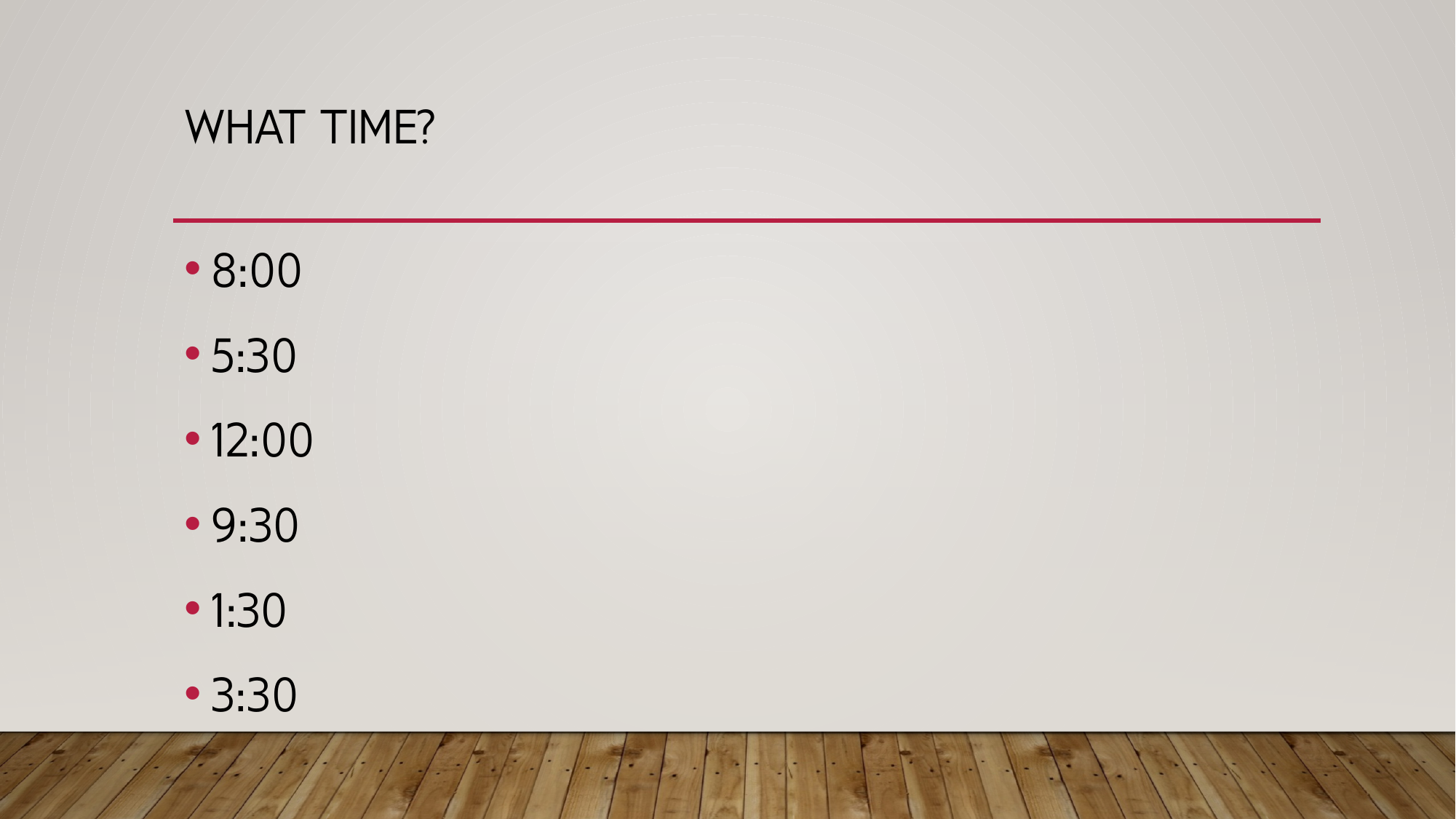

# What time?
8:00
5:30
12:00
9:30
1:30
3:30